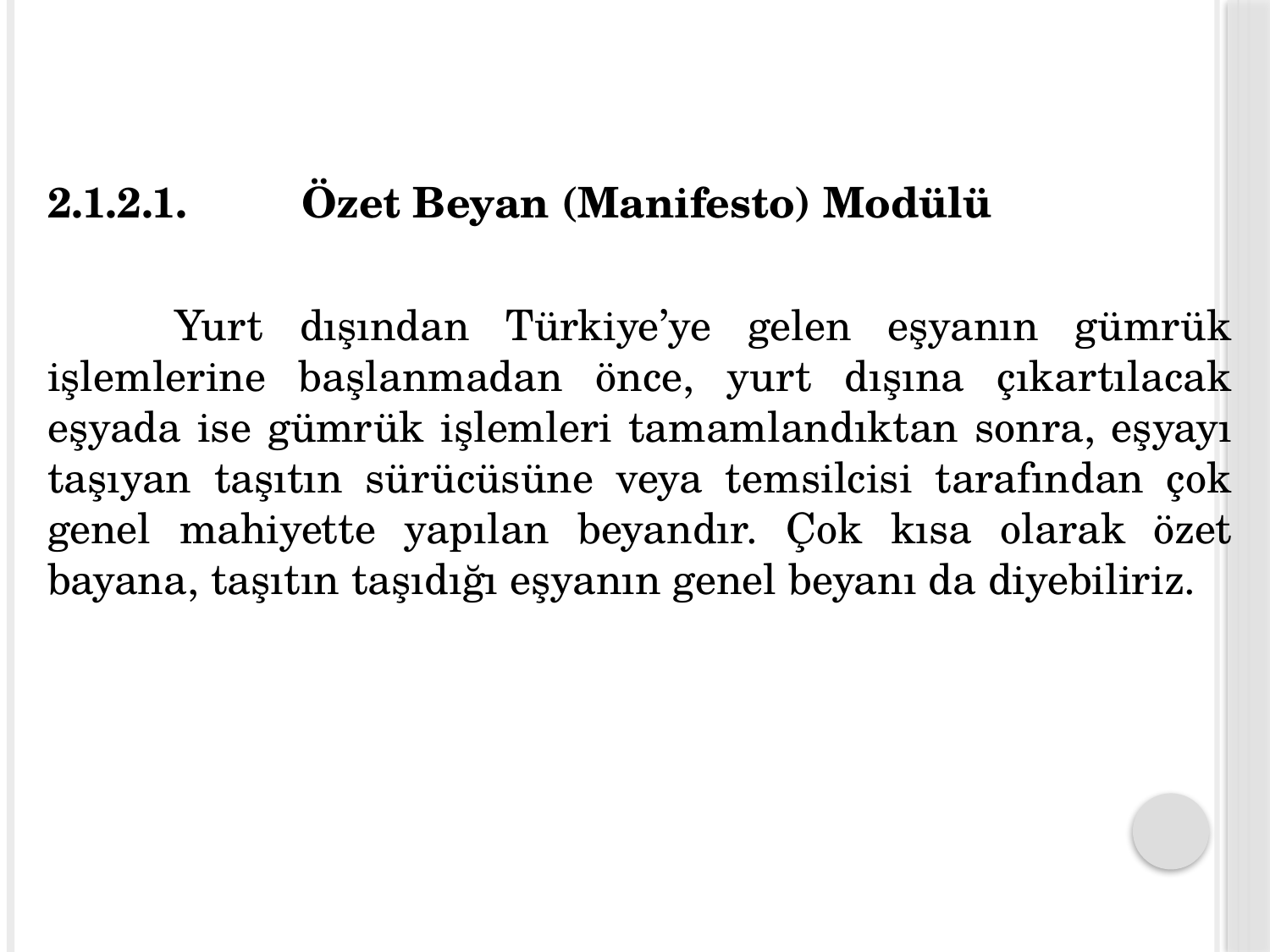

2.1.2.1.	Özet Beyan (Manifesto) Modülü

	Yurt dışından Türkiye’ye gelen eşyanın gümrük işlemlerine başlanmadan önce, yurt dışına çıkartılacak eşyada ise gümrük işlemleri tamamlandıktan sonra, eşyayı taşıyan taşıtın sürücüsüne veya temsilcisi tarafından çok genel mahiyette yapılan beyandır. Çok kısa olarak özet bayana, taşıtın taşıdığı eşyanın genel beyanı da diyebiliriz.